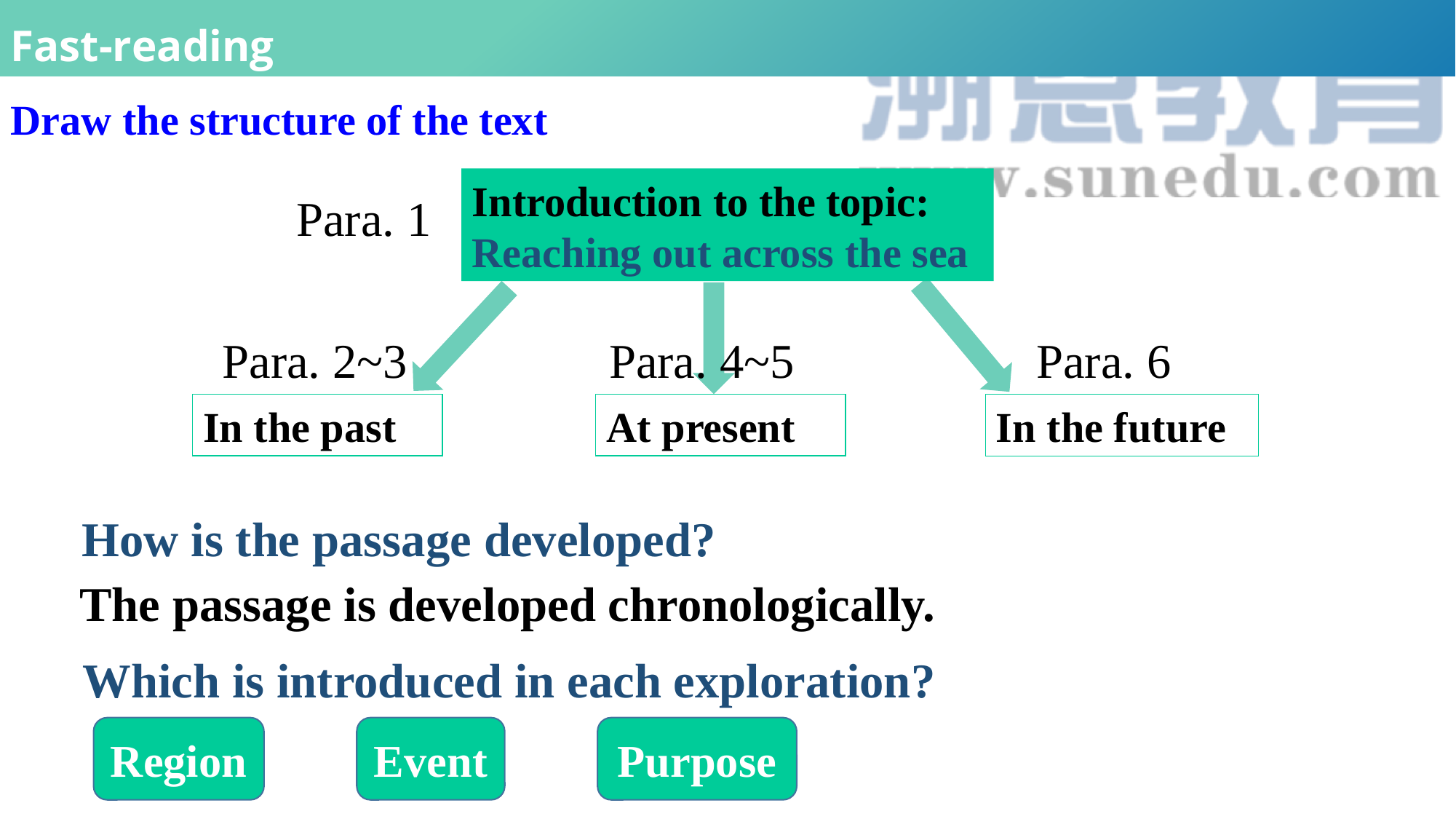

Fast-reading
Draw the structure of the text
Introduction to the topic: Reaching out across the sea
Para. 1

Para. 2~3
Para. 4~5
Para. 6
In the future
In the past
At present
How is the passage developed?
The passage is developed chronologically.
Which is introduced in each exploration?
Event
Purpose
Region